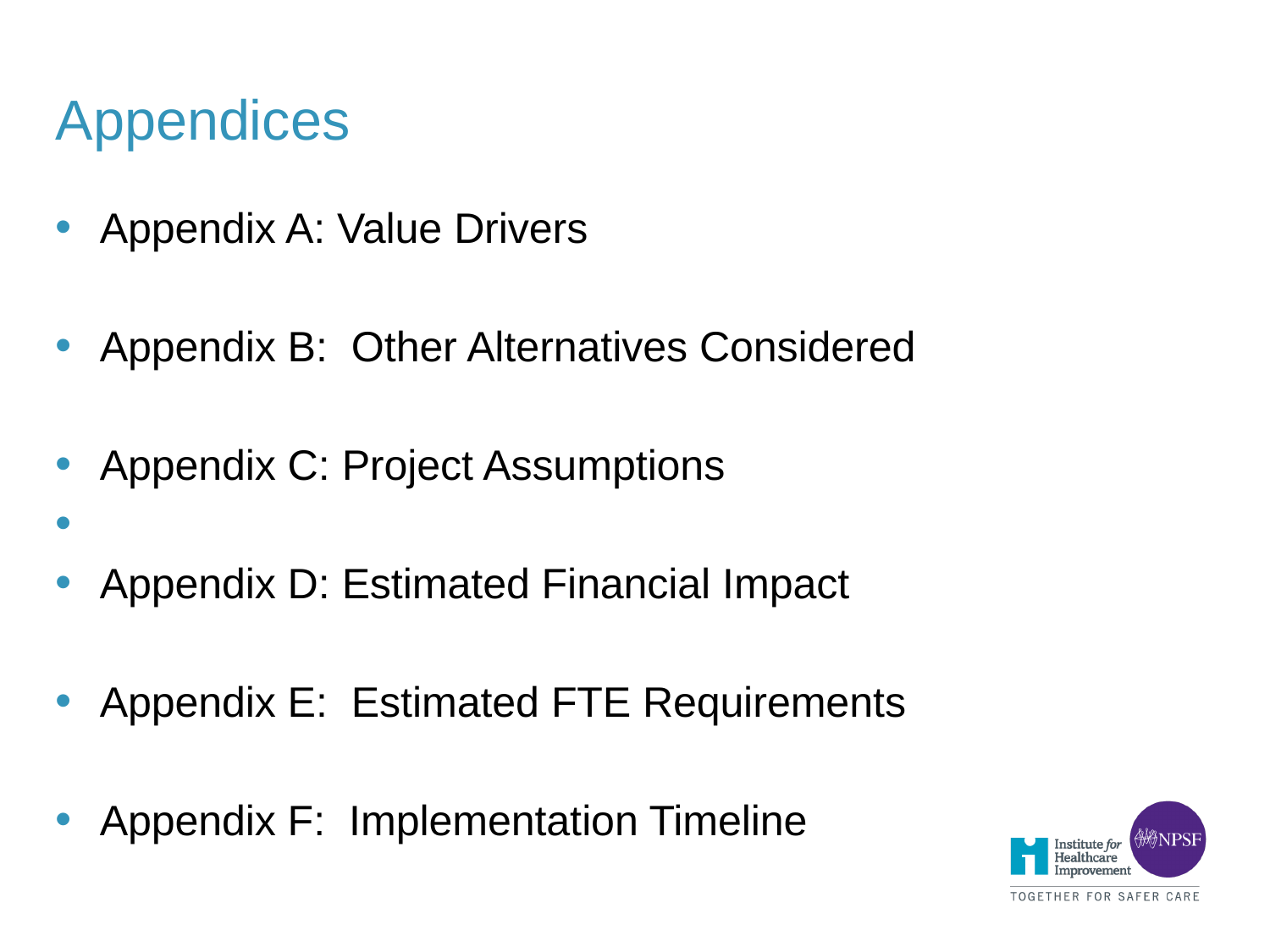

# Appendices
Appendix A: Value Drivers

Appendix B:  Other Alternatives Considered

Appendix C: Project Assumptions

Appendix D: Estimated Financial Impact

Appendix E:  Estimated FTE Requirements

Appendix F:  Implementation Timeline